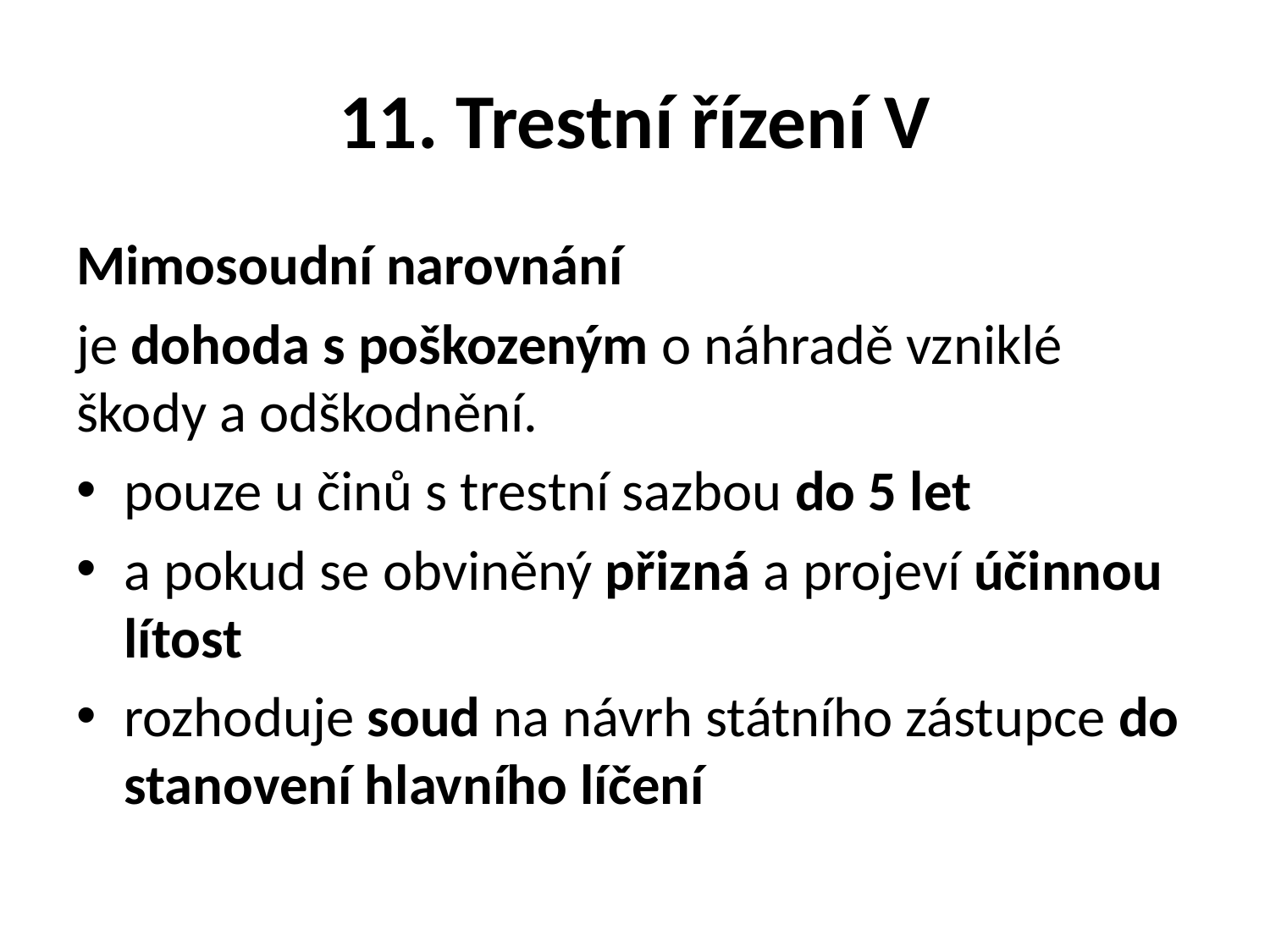

# 11. Trestní řízení V
Mimosoudní narovnání
je dohoda s poškozeným o náhradě vzniklé škody a odškodnění.
pouze u činů s trestní sazbou do 5 let
a pokud se obviněný přizná a projeví účinnou lítost
rozhoduje soud na návrh státního zástupce do stanovení hlavního líčení